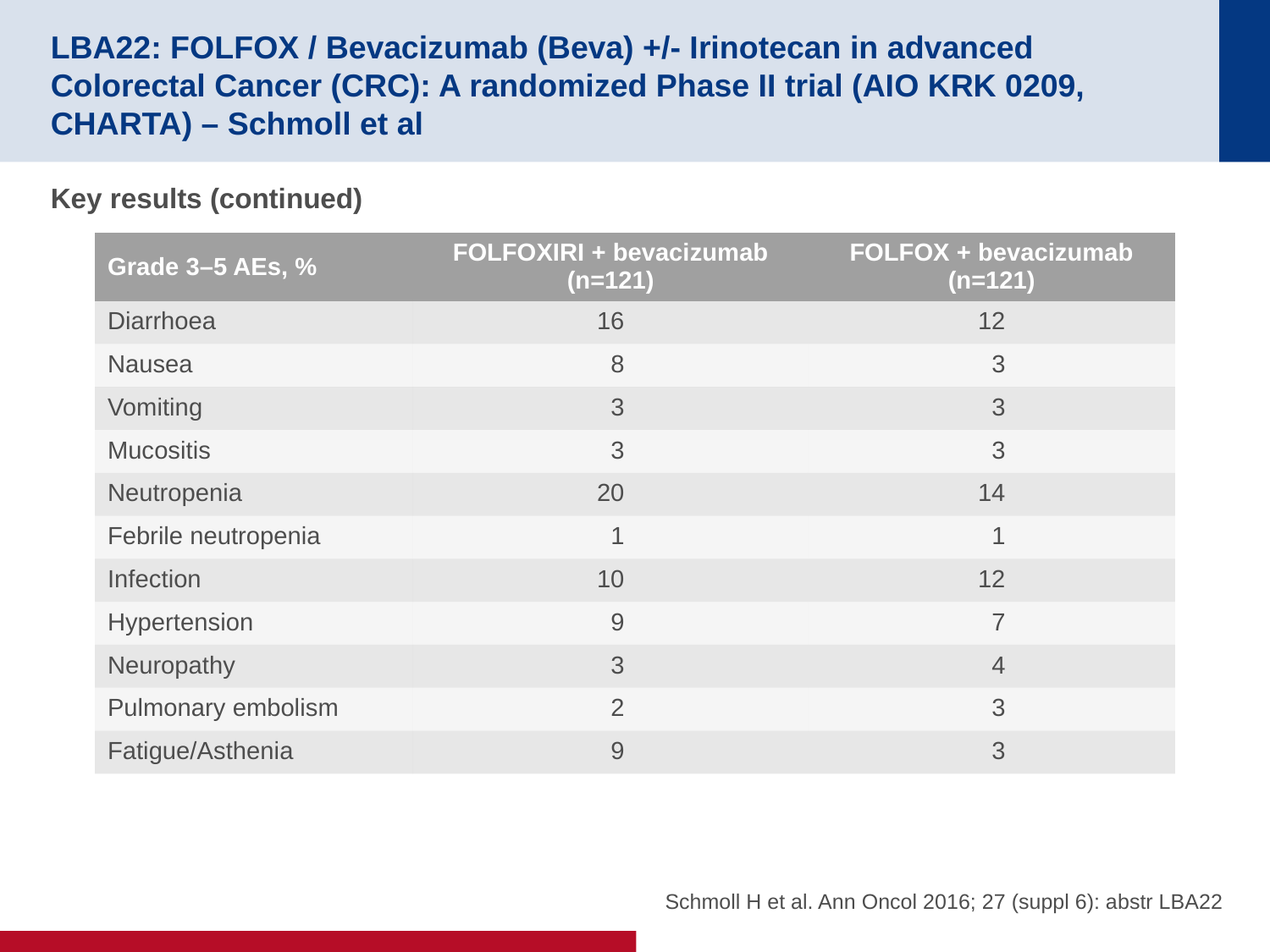

# LBA22: FOLFOX / Bevacizumab (Beva) +/- Irinotecan in advanced Colorectal Cancer (CRC): A randomized Phase II trial (AIO KRK 0209, CHARTA) – Schmoll et al
Key results (continued)
| Grade 3–5 AEs, % | FOLFOXIRI + bevacizumab (n=121) | FOLFOX + bevacizumab (n=121) |
| --- | --- | --- |
| Diarrhoea | 16 | 12 |
| Nausea | 8 | 3 |
| Vomiting | 3 | 3 |
| Mucositis | 3 | 3 |
| Neutropenia | 20 | 14 |
| Febrile neutropenia | 1 | 1 |
| Infection | 10 | 12 |
| Hypertension | 9 | 7 |
| Neuropathy | 3 | 4 |
| Pulmonary embolism | 2 | 3 |
| Fatigue/Asthenia | 9 | 3 |
Schmoll H et al. Ann Oncol 2016; 27 (suppl 6): abstr LBA22